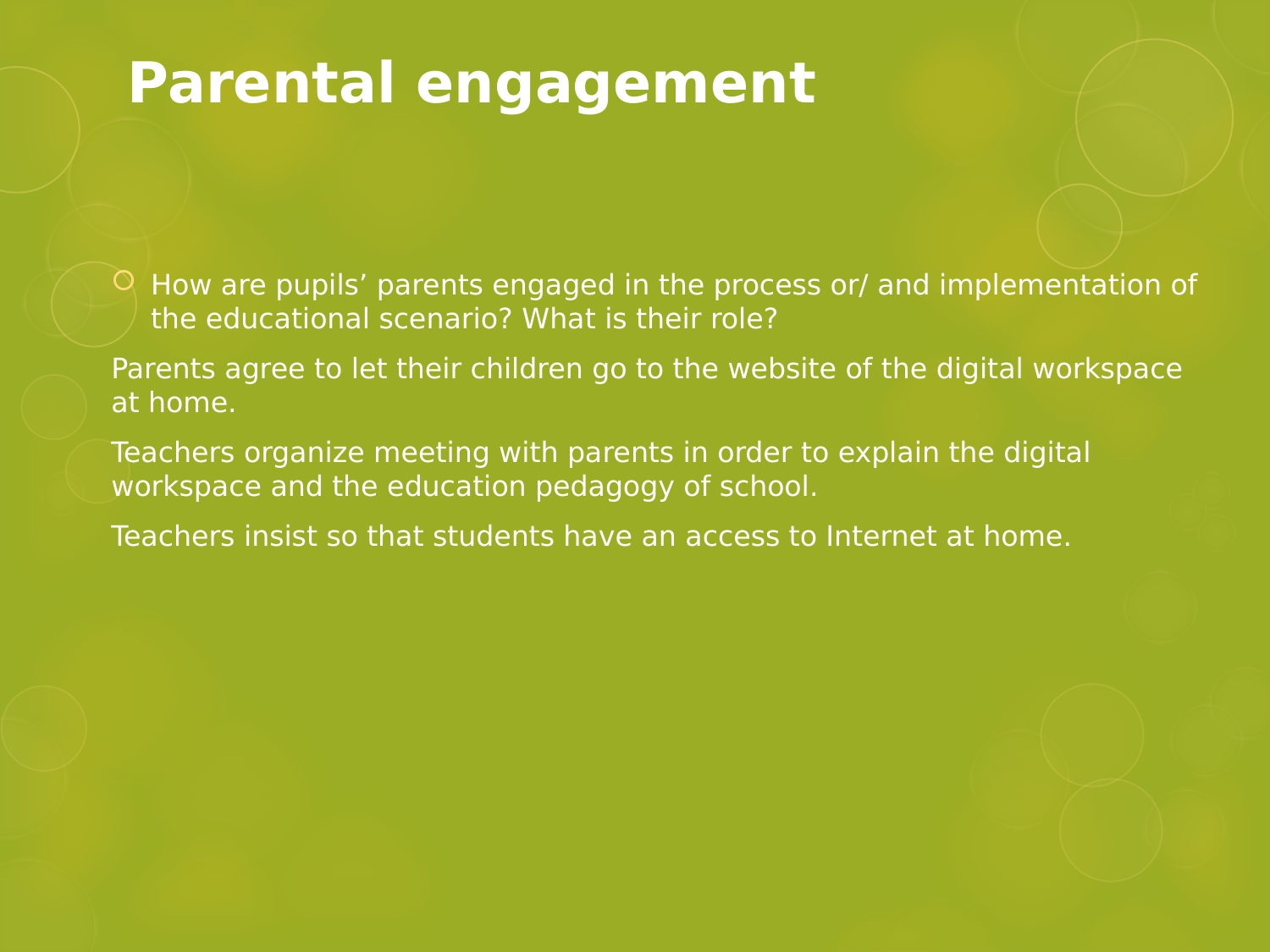

# Parental engagement
How are pupils’ parents engaged in the process or/ and implementation of the educational scenario? What is their role?
Parents agree to let their children go to the website of the digital workspace at home.
Teachers organize meeting with parents in order to explain the digital workspace and the education pedagogy of school.
Teachers insist so that students have an access to Internet at home.